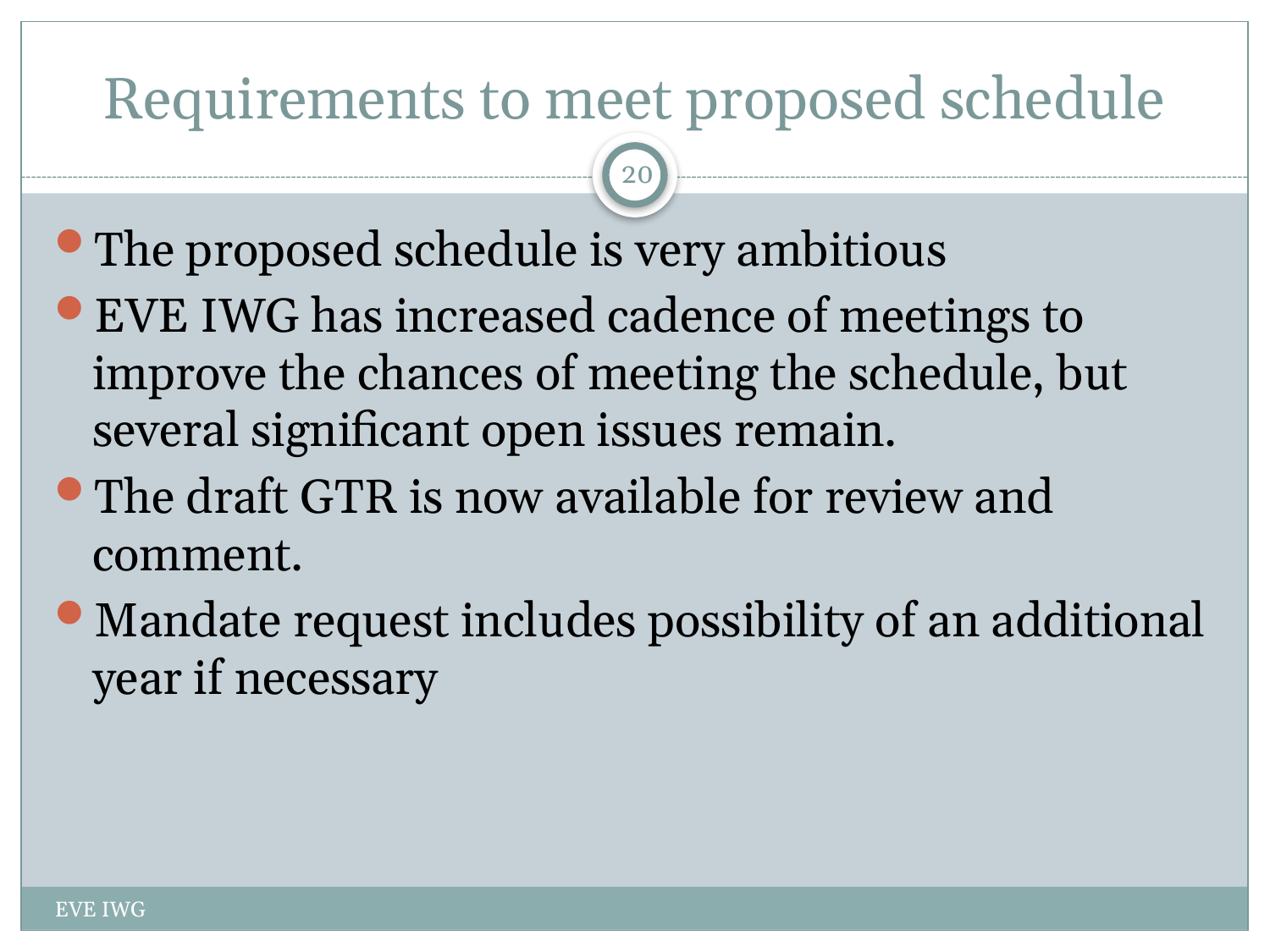

# Requirements to meet proposed schedule
20
The proposed schedule is very ambitious
EVE IWG has increased cadence of meetings to improve the chances of meeting the schedule, but several significant open issues remain.
The draft GTR is now available for review and comment.
Mandate request includes possibility of an additional year if necessary
EVE IWG